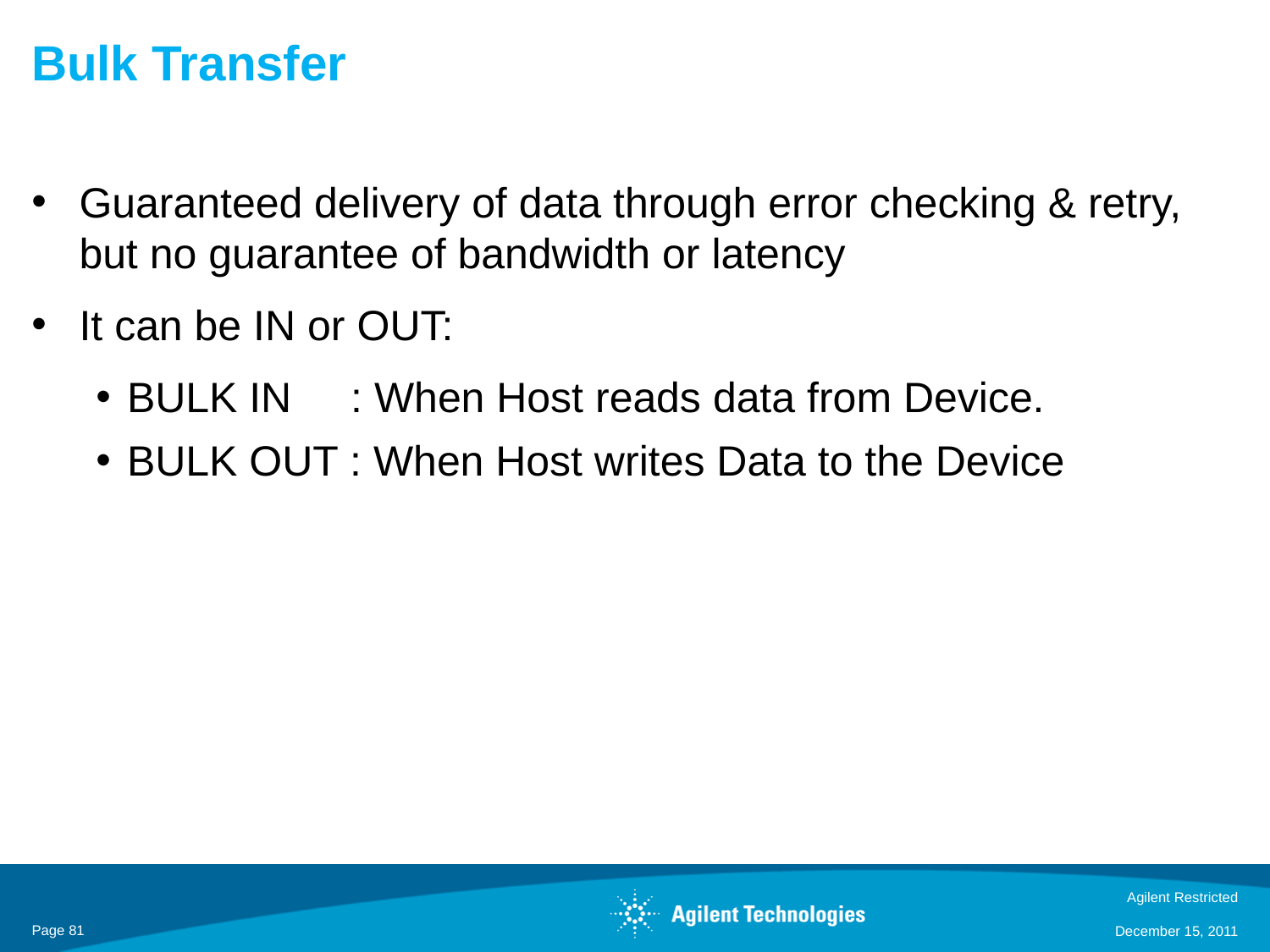

# Bulk Transfer
Guaranteed delivery of data through error checking & retry, but no guarantee of bandwidth or latency
It can be IN or OUT:
BULK IN     : When Host reads data from Device.
BULK OUT : When Host writes Data to the Device
Agilent Restricted
Page 81
December 15, 2011